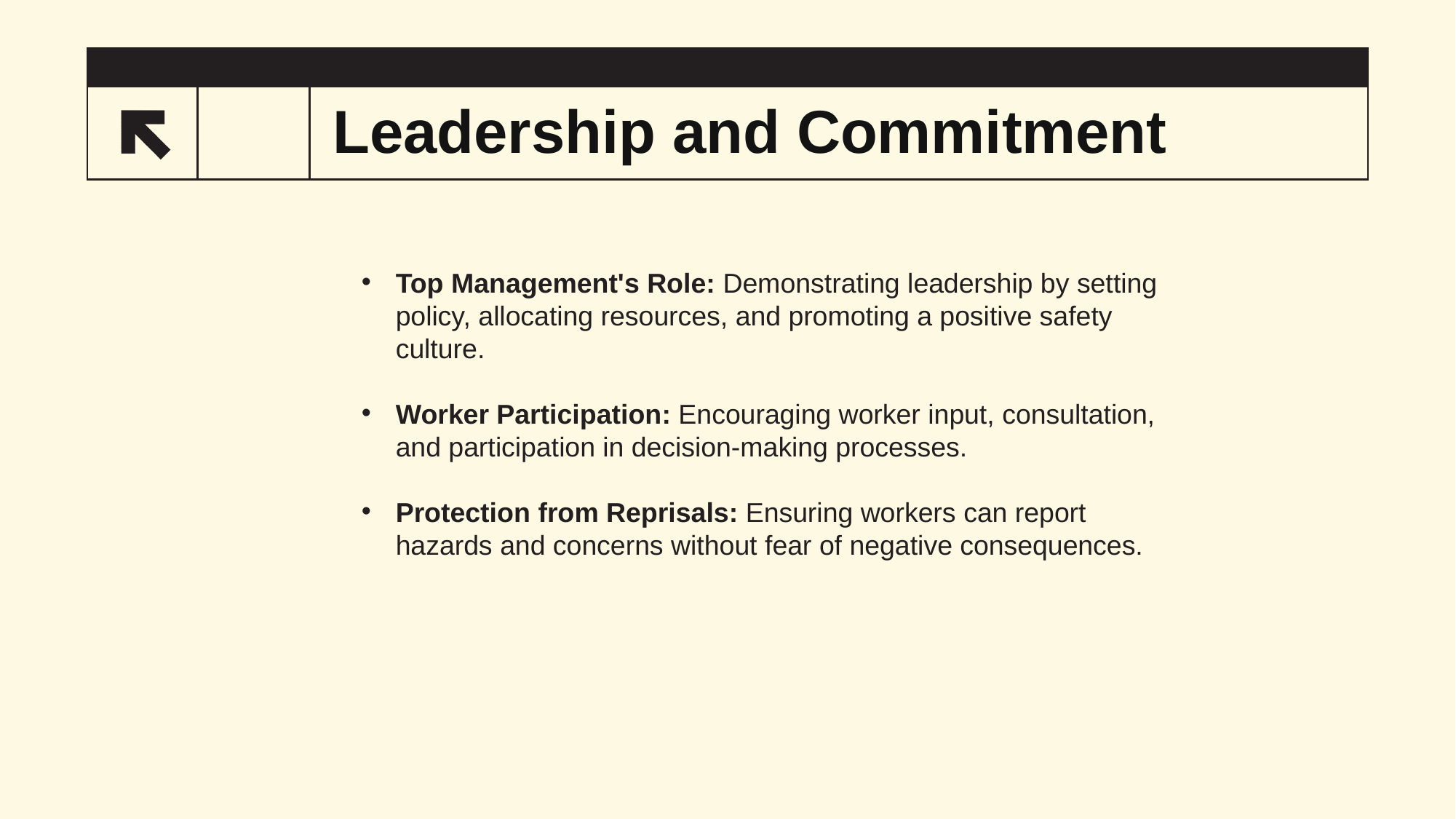

# Leadership and Commitment

74
Top Management's Role: Demonstrating leadership by setting policy, allocating resources, and promoting a positive safety culture.

Worker Participation: Encouraging worker input, consultation, and participation in decision-making processes.

Protection from Reprisals: Ensuring workers can report hazards and concerns without fear of negative consequences.